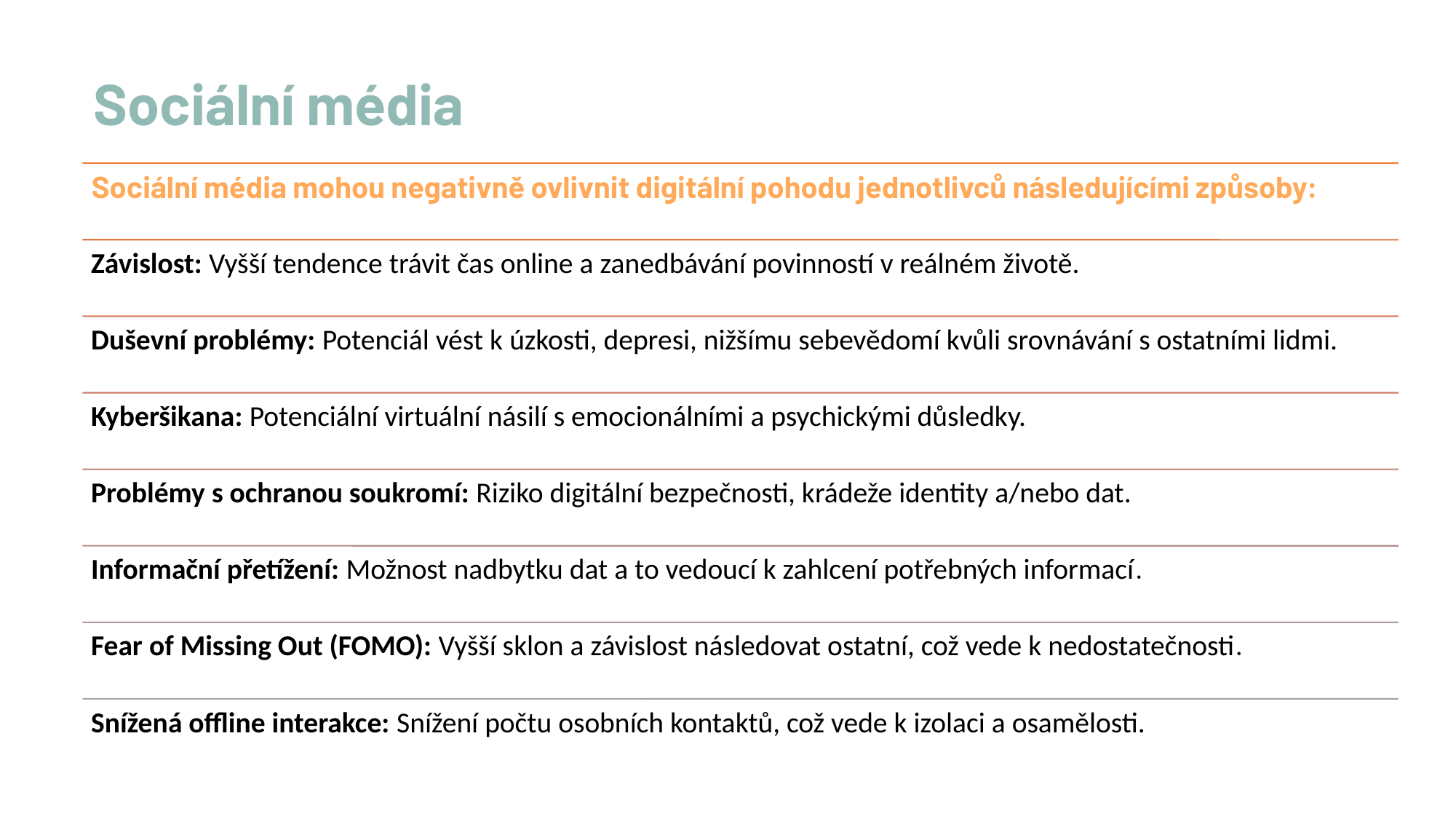

# Sociální média
Sociální média mohou negativně ovlivnit digitální pohodu jednotlivců následujícími způsoby:
Závislost: Vyšší tendence trávit čas online a zanedbávání povinností v reálném životě.
Duševní problémy: Potenciál vést k úzkosti, depresi, nižšímu sebevědomí kvůli srovnávání s ostatními lidmi.
Kyberšikana: Potenciální virtuální násilí s emocionálními a psychickými důsledky.
Problémy s ochranou soukromí: Riziko digitální bezpečnosti, krádeže identity a/nebo dat.
Informační přetížení: Možnost nadbytku dat a to vedoucí k zahlcení potřebných informací.
Fear of Missing Out (FOMO): Vyšší sklon a závislost následovat ostatní, což vede k nedostatečnosti.
Snížená offline interakce: Snížení počtu osobních kontaktů, což vede k izolaci a osamělosti.